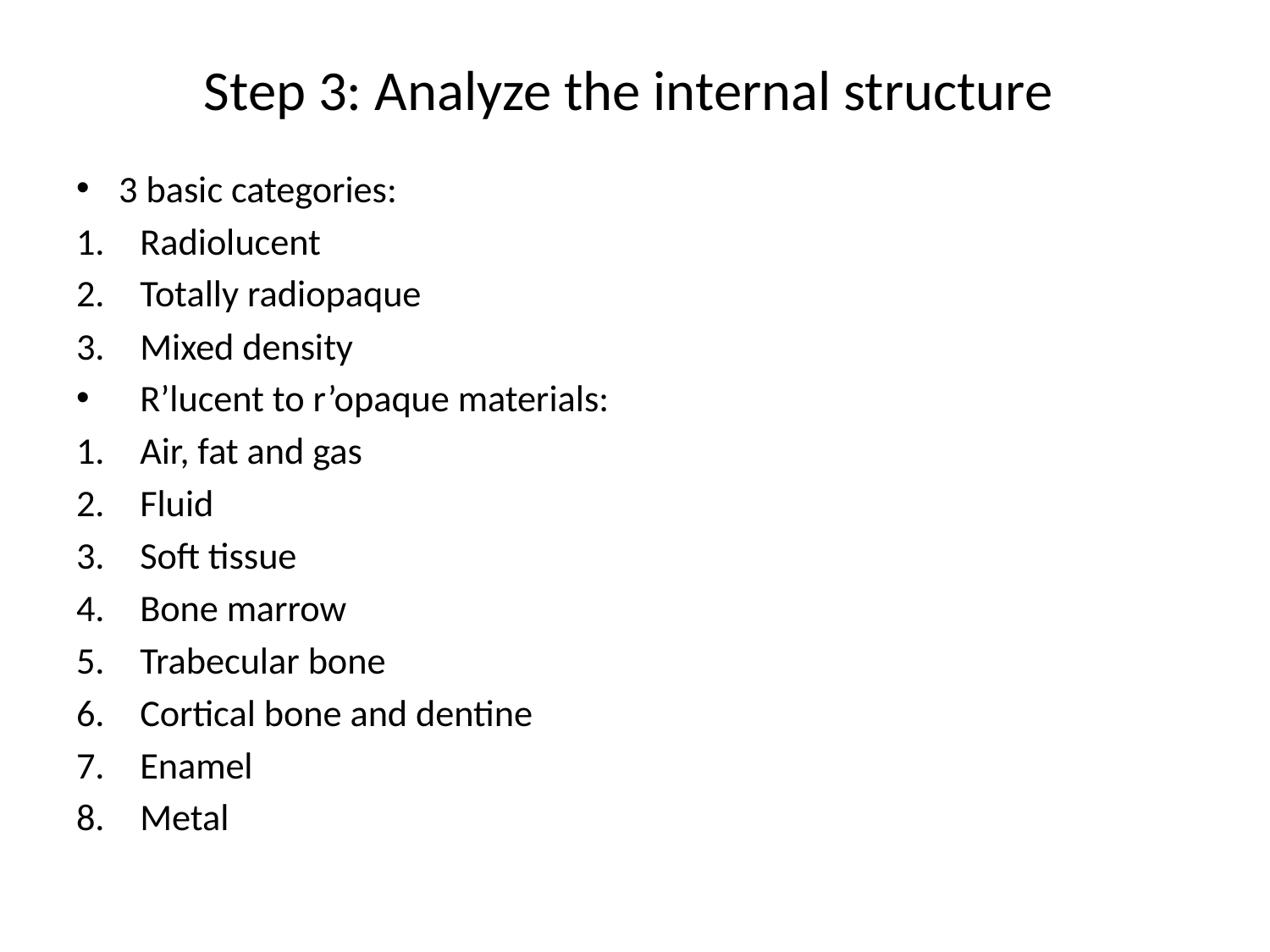

# Step 3: Analyze the internal structure
3 basic categories:
Radiolucent
Totally radiopaque
Mixed density
R’lucent to r’opaque materials:
Air, fat and gas
Fluid
Soft tissue
Bone marrow
Trabecular bone
Cortical bone and dentine
Enamel
Metal